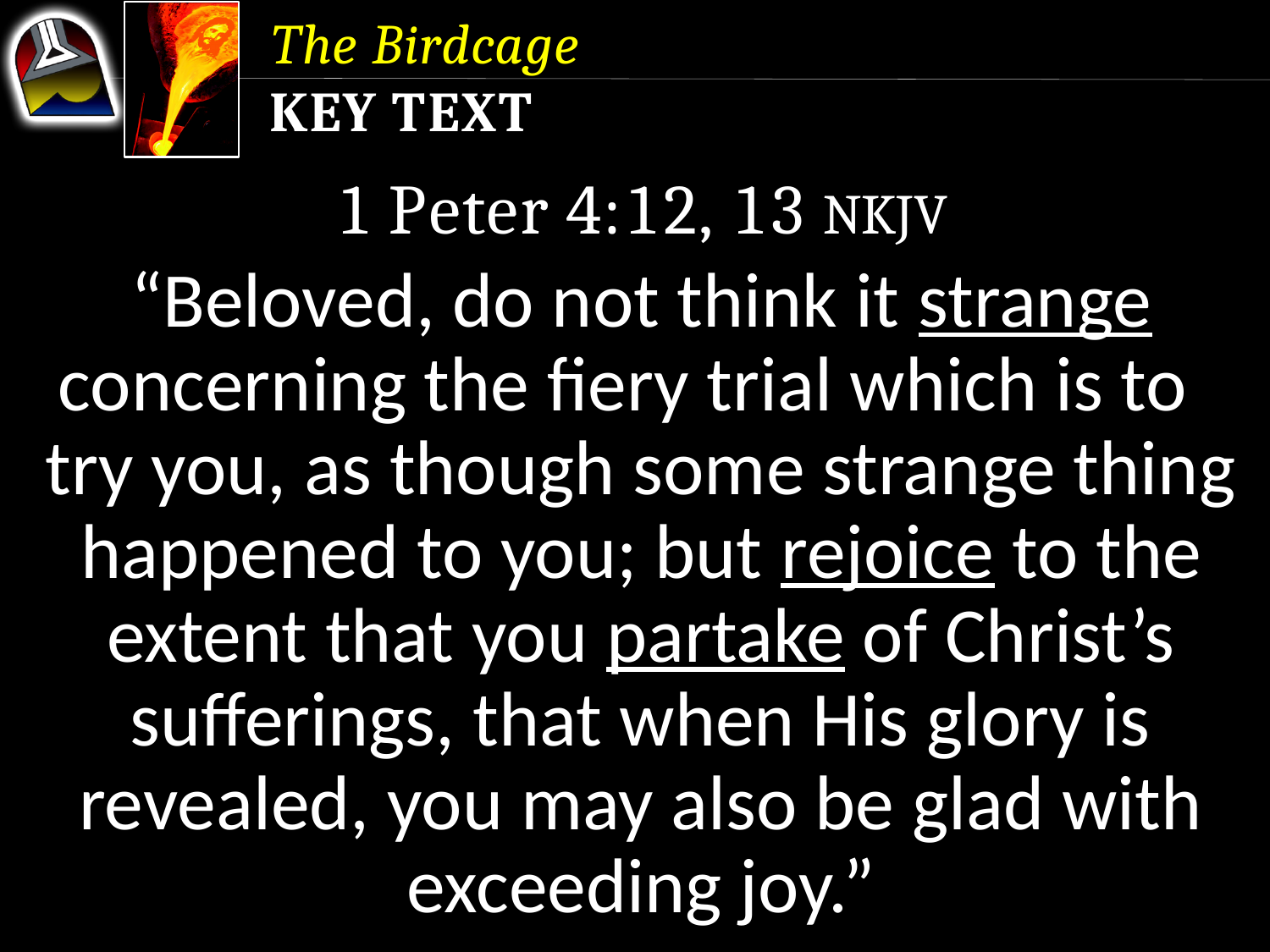

The Birdcage
Key Text
1 Peter 4:12, 13 NKJV
“Beloved, do not think it strange concerning the fiery trial which is to   try you, as though some strange thing happened to you; but rejoice to the extent that you partake of Christ’s sufferings, that when His glory is revealed, you may also be glad with exceeding joy.”